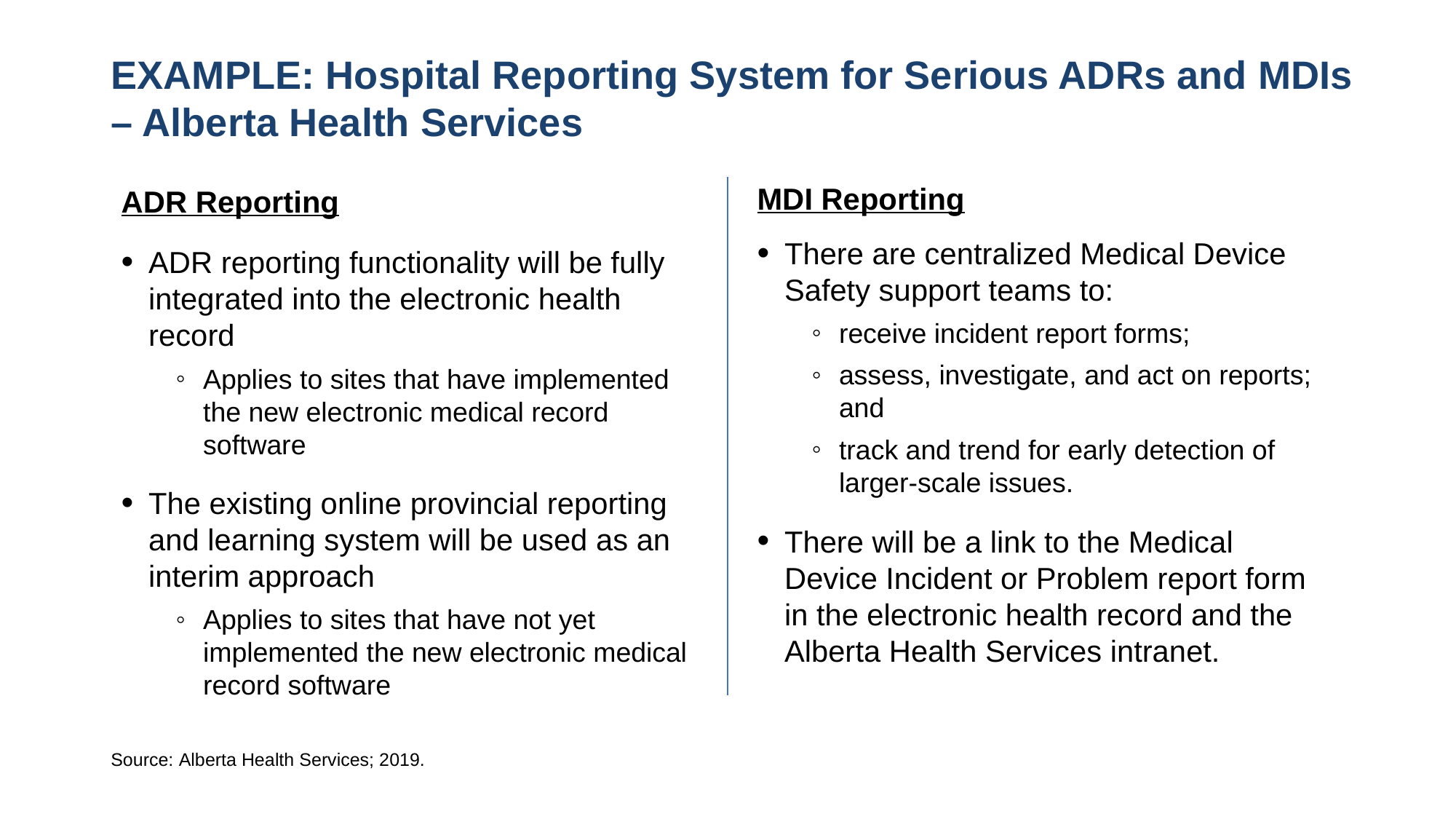

# EXAMPLE: Hospital Reporting System for Serious ADRs and MDIs – Alberta Health Services
MDI Reporting
There are centralized Medical Device Safety support teams to:
receive incident report forms;
assess, investigate, and act on reports; and
track and trend for early detection of larger-scale issues.
There will be a link to the Medical Device Incident or Problem report form in the electronic health record and the Alberta Health Services intranet.
ADR Reporting
ADR reporting functionality will be fully integrated into the electronic health record
Applies to sites that have implemented the new electronic medical record software
The existing online provincial reporting and learning system will be used as an interim approach
Applies to sites that have not yet implemented the new electronic medical record software

Source: Alberta Health Services; 2019.